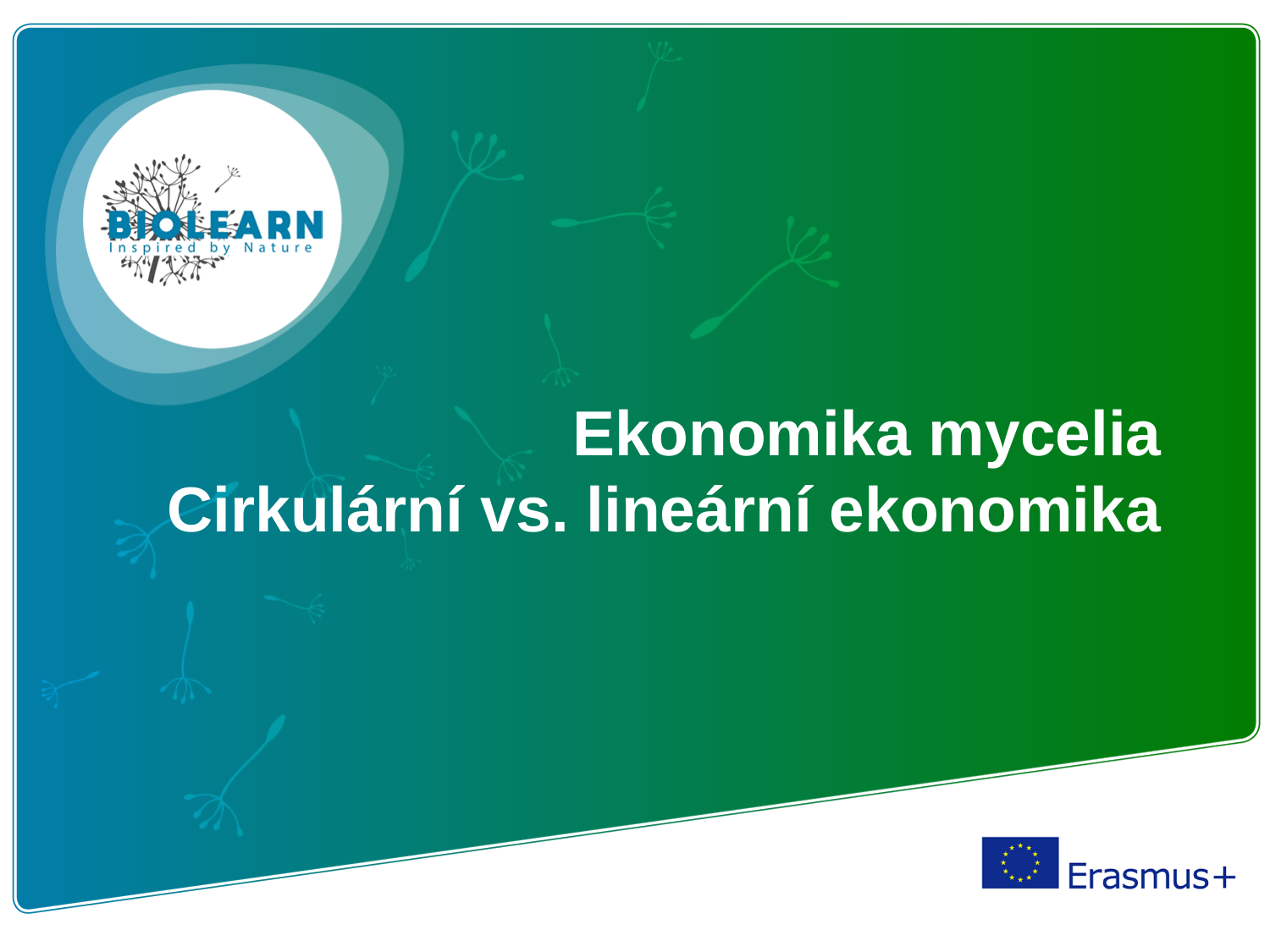

# Ekonomika mycelia Cirkulární vs. lineární ekonomika